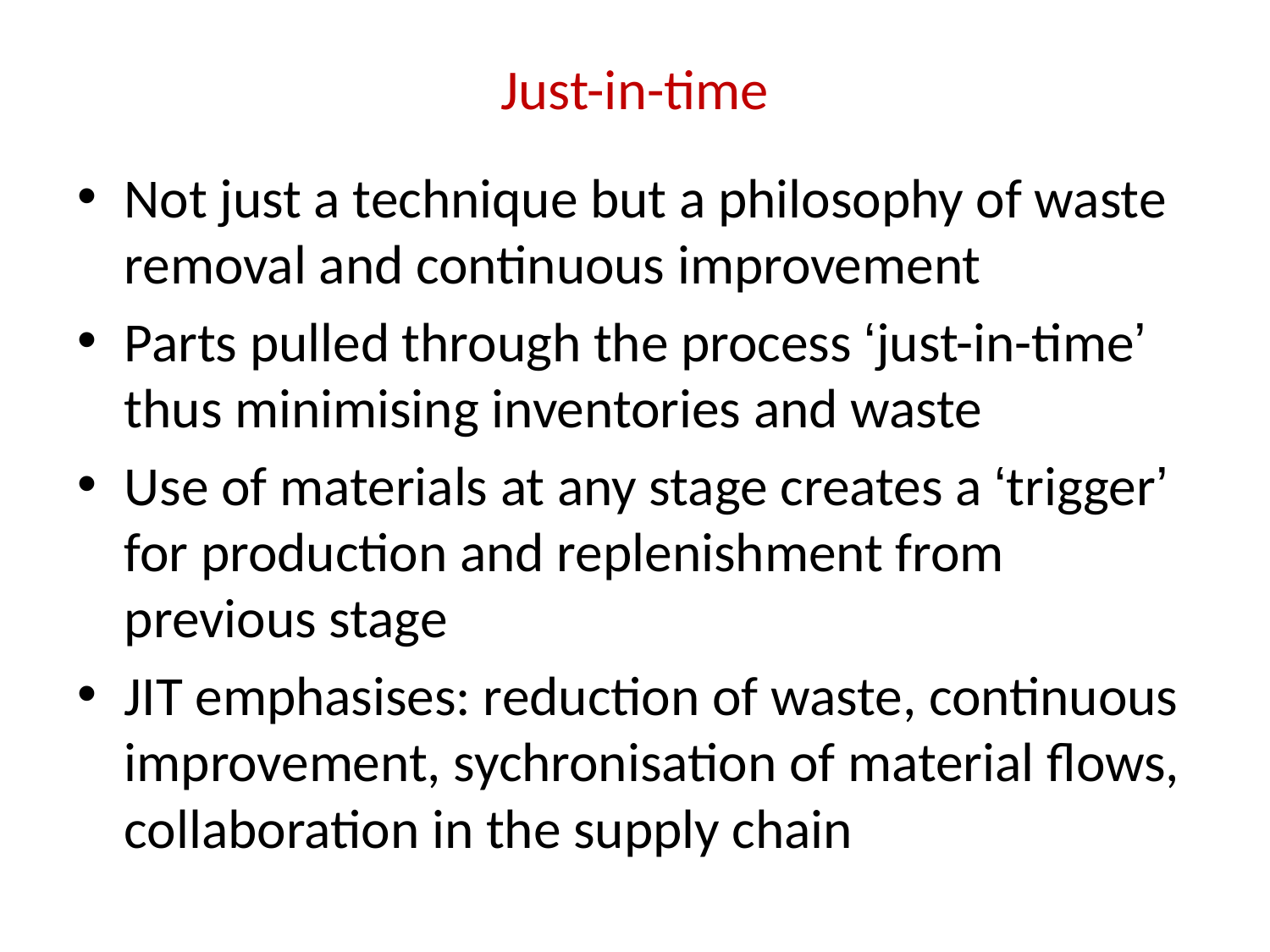

# Just-in-time
Not just a technique but a philosophy of waste removal and continuous improvement
Parts pulled through the process ‘just-in-time’ thus minimising inventories and waste
Use of materials at any stage creates a ‘trigger’ for production and replenishment from previous stage
JIT emphasises: reduction of waste, continuous improvement, sychronisation of material flows, collaboration in the supply chain